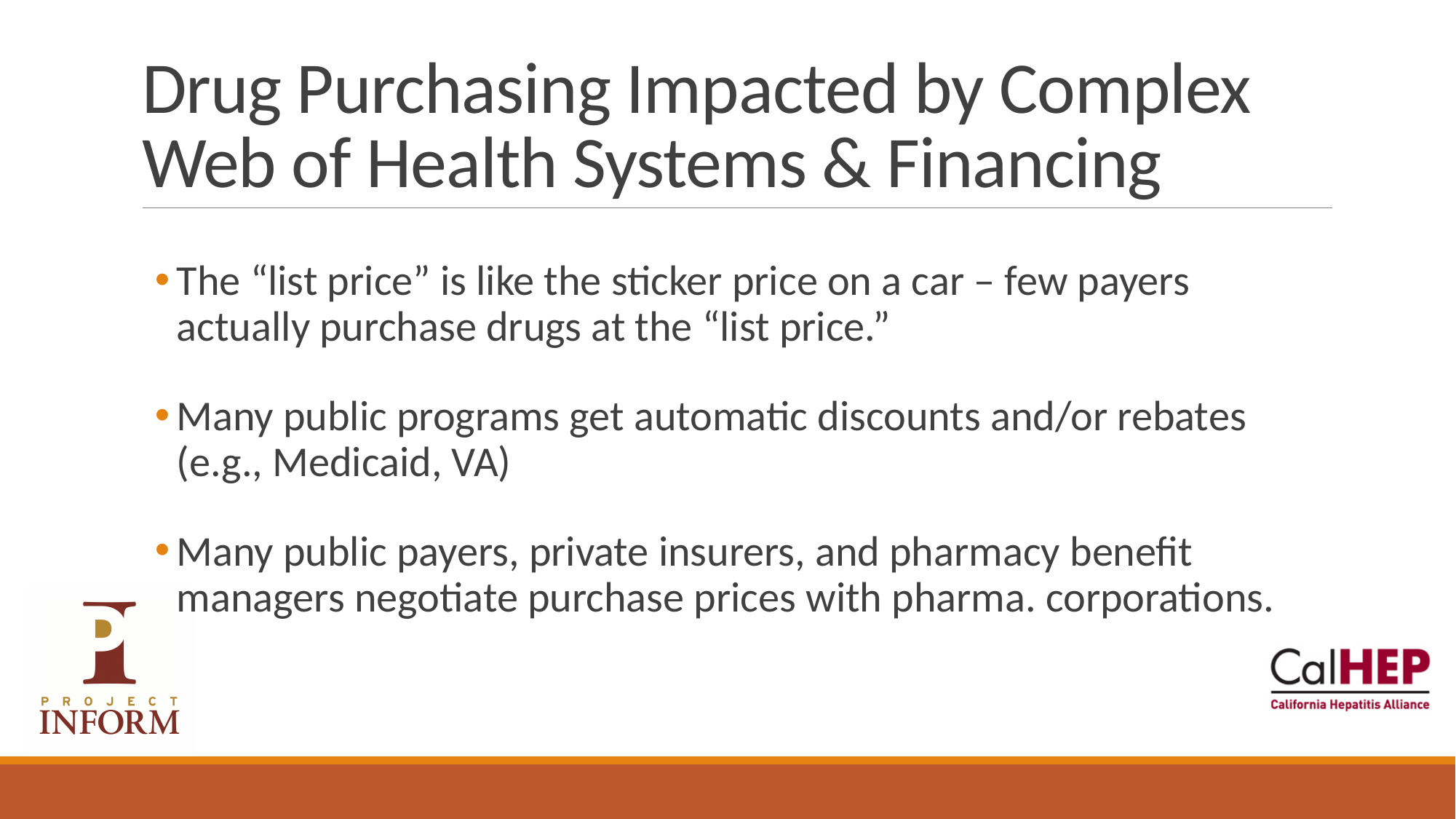

# Drug Purchasing Impacted by Complex Web of Health Systems & Financing
The “list price” is like the sticker price on a car – few payers actually purchase drugs at the “list price.”

Many public programs get automatic discounts and/or rebates (e.g., Medicaid, VA)

Many public payers, private insurers, and pharmacy benefit managers negotiate purchase prices with pharma. corporations.